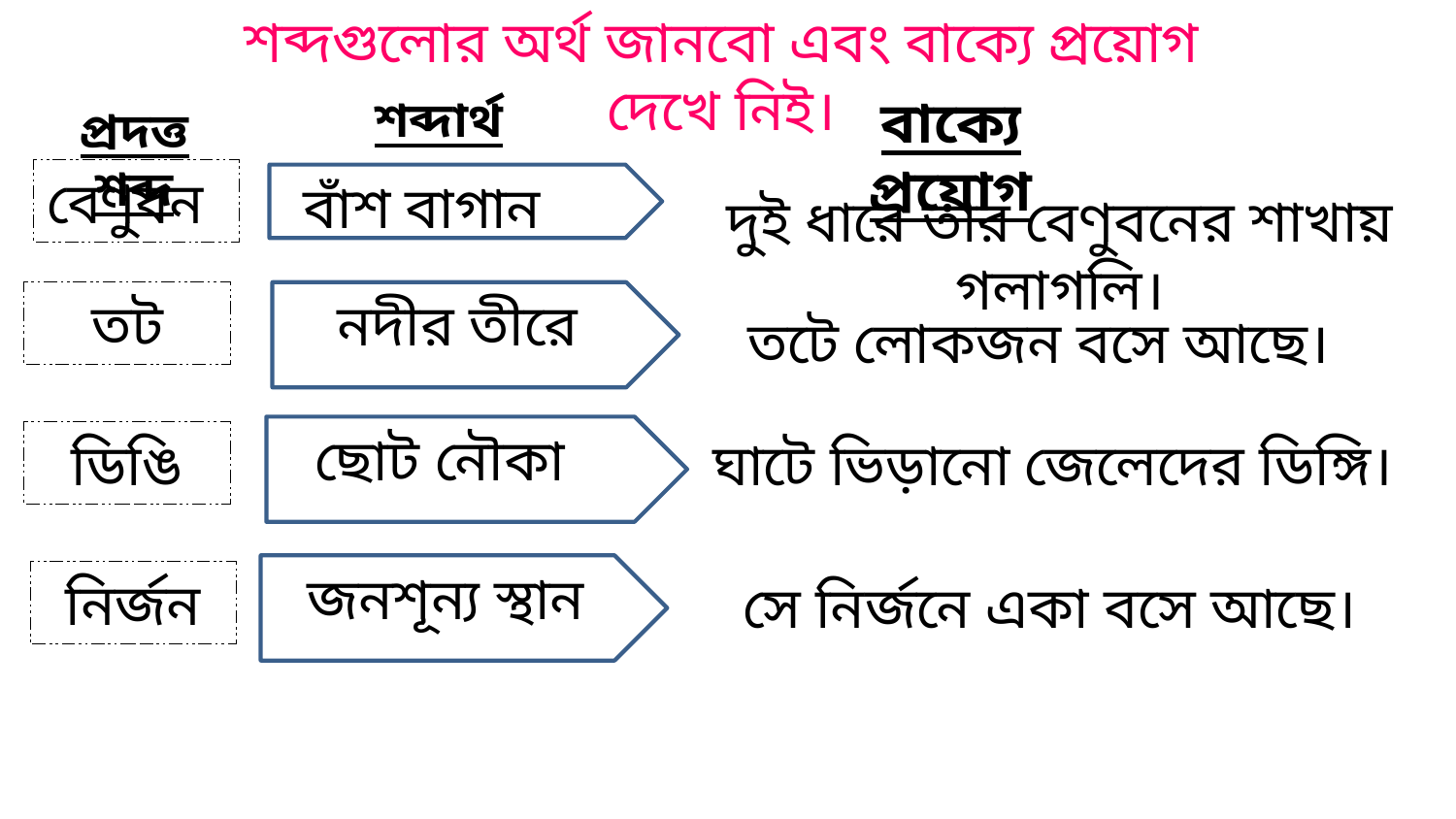

শব্দগুলোর অর্থ জানবো এবং বাক্যে প্রয়োগ দেখে নিই।
বাক্যে প্রয়োগ
শব্দার্থ
প্রদত্ত শব্দ
বেণুবন
বাঁশ বাগান

দুই ধারে তার বেণুবনের শাখায় গলাগলি।
তট
নদীর তীরে

তটে লোকজন বসে আছে।
ছোট নৌকা

ডিঙি
ঘাটে ভিড়ানো জেলেদের ডিঙ্গি।
জনশূন্য স্থান

নির্জন
সে নির্জনে একা বসে আছে।